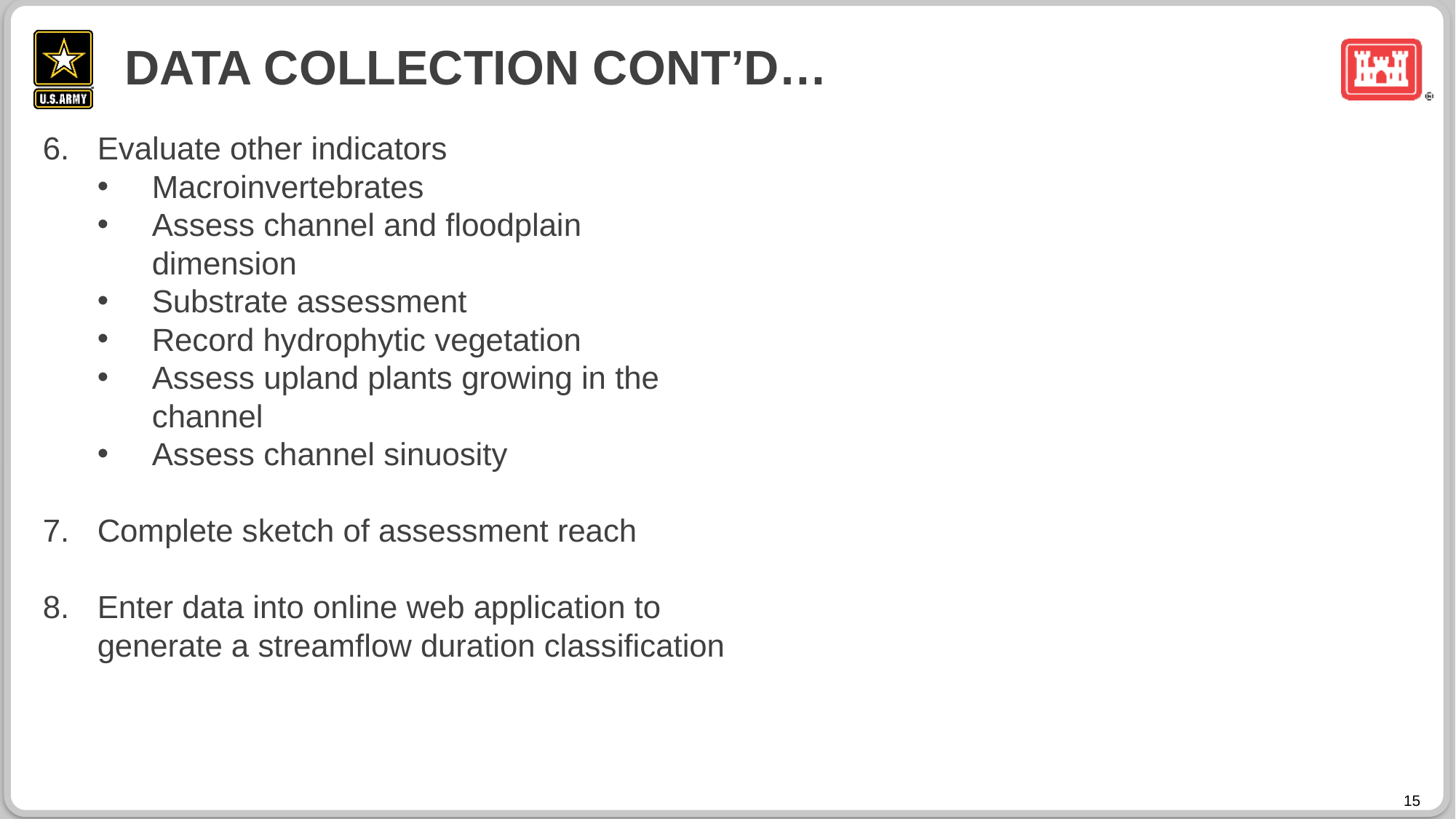

# Data collection cont’d…
Evaluate other indicators
Macroinvertebrates
Assess channel and floodplain dimension
Substrate assessment
Record hydrophytic vegetation
Assess upland plants growing in the channel
Assess channel sinuosity

Complete sketch of assessment reach

Enter data into online web application to generate a streamflow duration classification